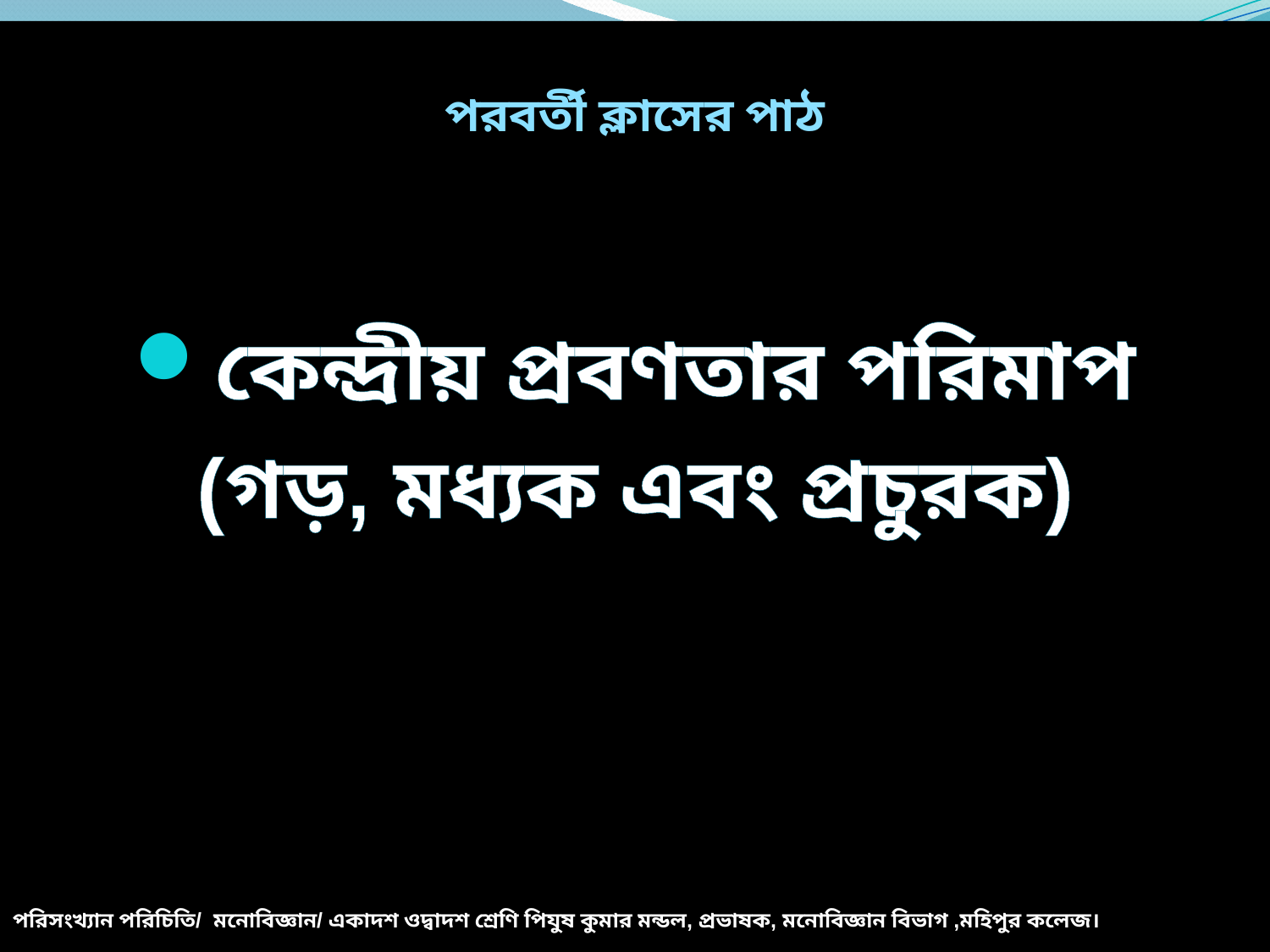

# পরবর্তী ক্লাসের পাঠ

কেন্দ্রীয় প্রবণতার পরিমাপ
(গড়, মধ্যক এবং প্রচুরক)

পরিসংখ্যান পরিচিতি/  মনোবিজ্ঞান/ একাদশ ওদ্বাদশ শ্রেণি৥ পিযুষ কুমার মন্ডল, প্রভাষক, মনোবিজ্ঞান বিভাগ ,মহিপুর কলেজ।